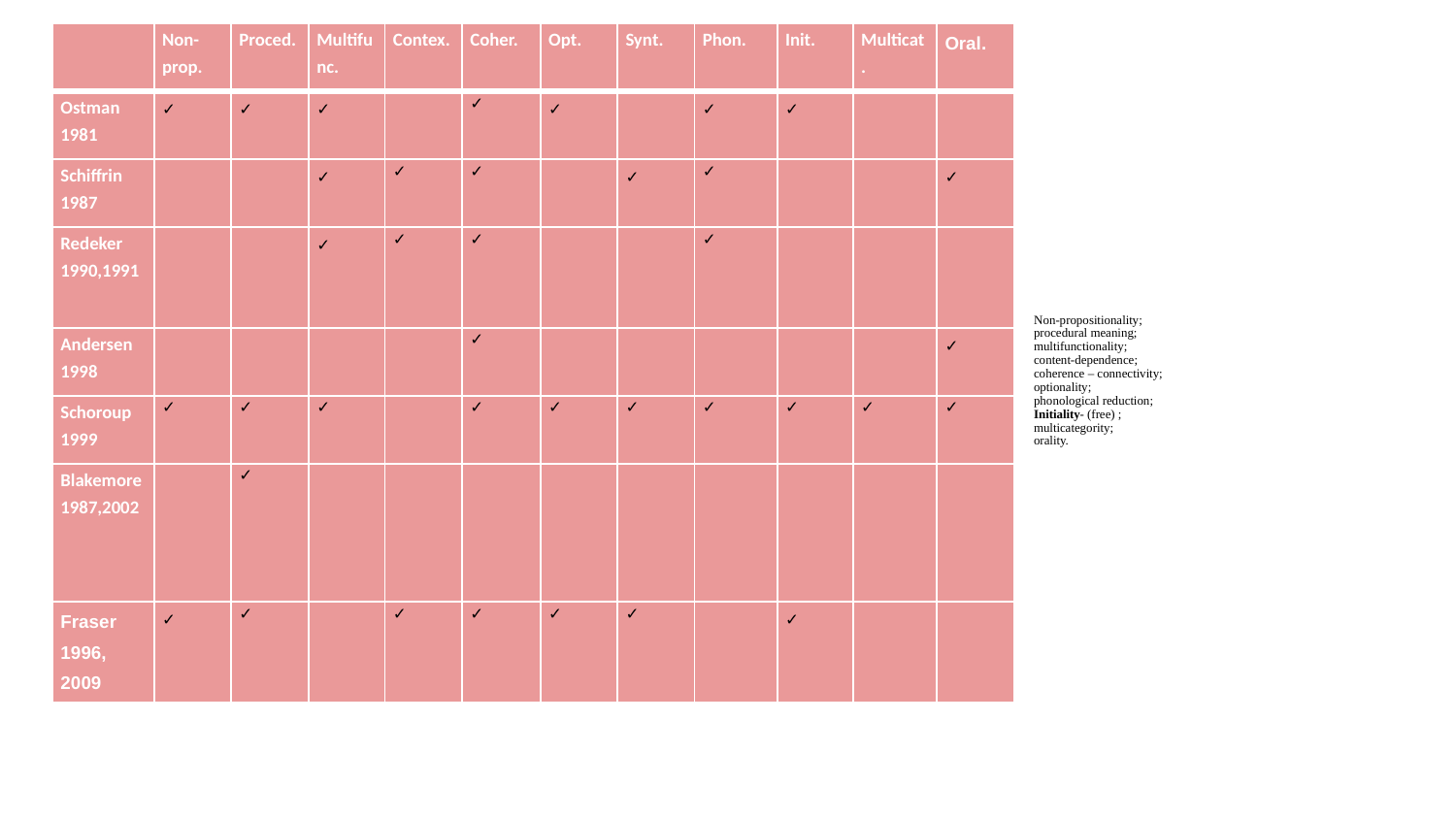

|  | Non-prop. | Proced. | Multifunc. | Contex. | Coher. | Opt. | Synt. | Phon. | Init. | Multicat. | Oral. |
| --- | --- | --- | --- | --- | --- | --- | --- | --- | --- | --- | --- |
| Ostman 1981 | ✓ | ✓ | ✓ |  | ✓ | ✓ |  | ✓ | ✓ |  |  |
| Schiffrin 1987 |  |  | ✓ | ✓ | ✓ |  | ✓ | ✓ |  |  | ✓ |
| Redeker 1990,1991 |  |  | ✓ | ✓ | ✓ |  |  | ✓ |  |  |  |
| Andersen 1998 |  |  |  |  | ✓ |  |  |  |  |  | ✓ |
| Schoroup 1999 | ✓ | ✓ | ✓ |  | ✓ | ✓ | ✓ | ✓ | ✓ | ✓ | ✓ |
| Blakemore 1987,2002 |  | ✓ |  |  |  |  |  |  |  |  |  |
| Fraser 1996, 2009 | ✓ | ✓ |  | ✓ | ✓ | ✓ | ✓ |  | ✓ |  |  |
# Non-propositionality; procedural meaning; multifunctionality; content-dependence; coherence – connectivity; optionality; phonological reduction; Initiality- (free) ; multicategority; orality.